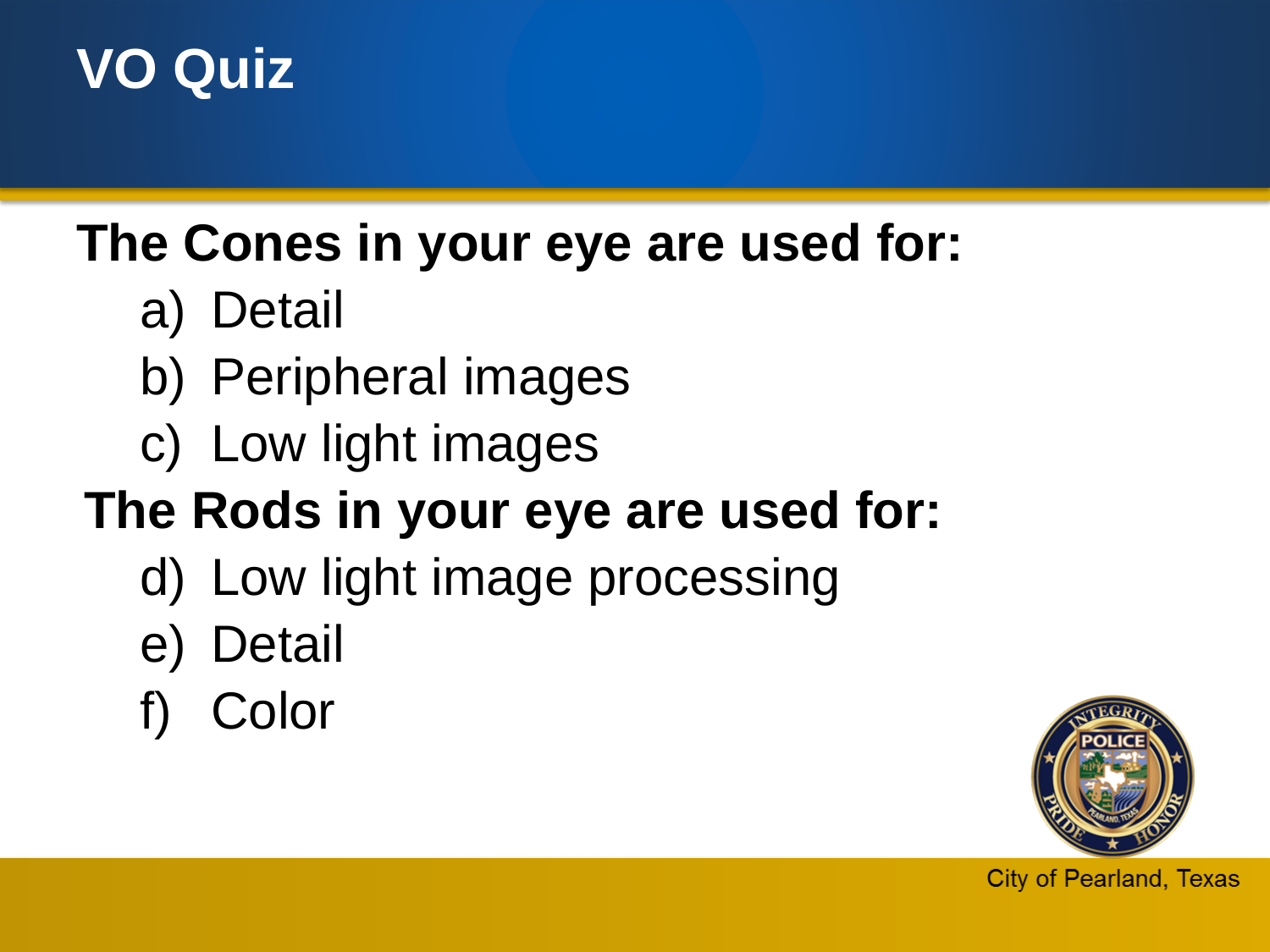

# VO Quiz
The Cones in your eye are used for:
Detail
Peripheral images
Low light images
The Rods in your eye are used for:
Low light image processing
Detail
Color